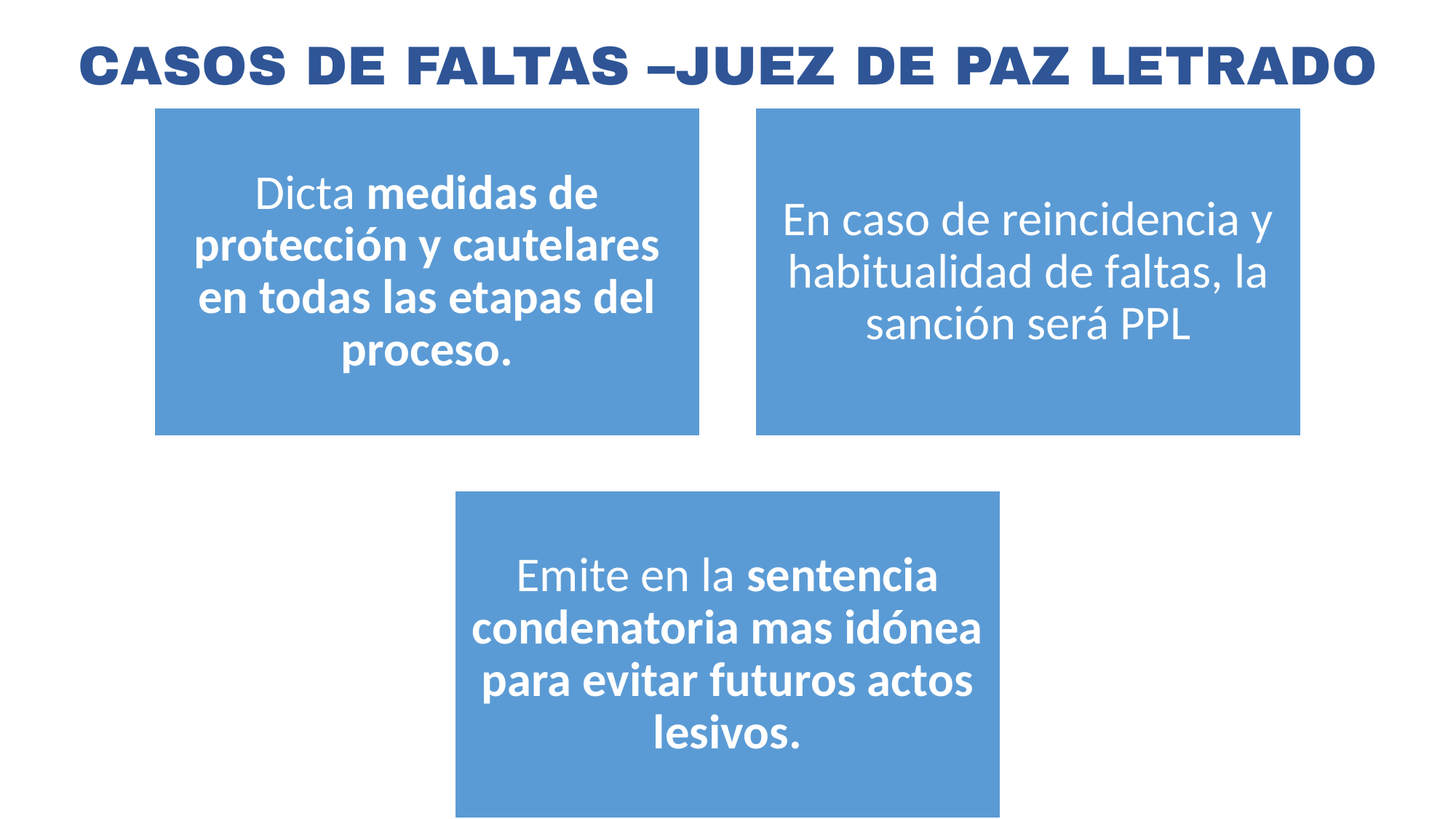

CASOS DE FALTAS –JUEZ DE PAZ LETRADO
Dicta medidas de protección y cautelares en todas las etapas del proceso.
En caso de reincidencia y habitualidad de faltas, la sanción será PPL
Emite en la sentencia condenatoria mas idónea para evitar futuros actos lesivos.